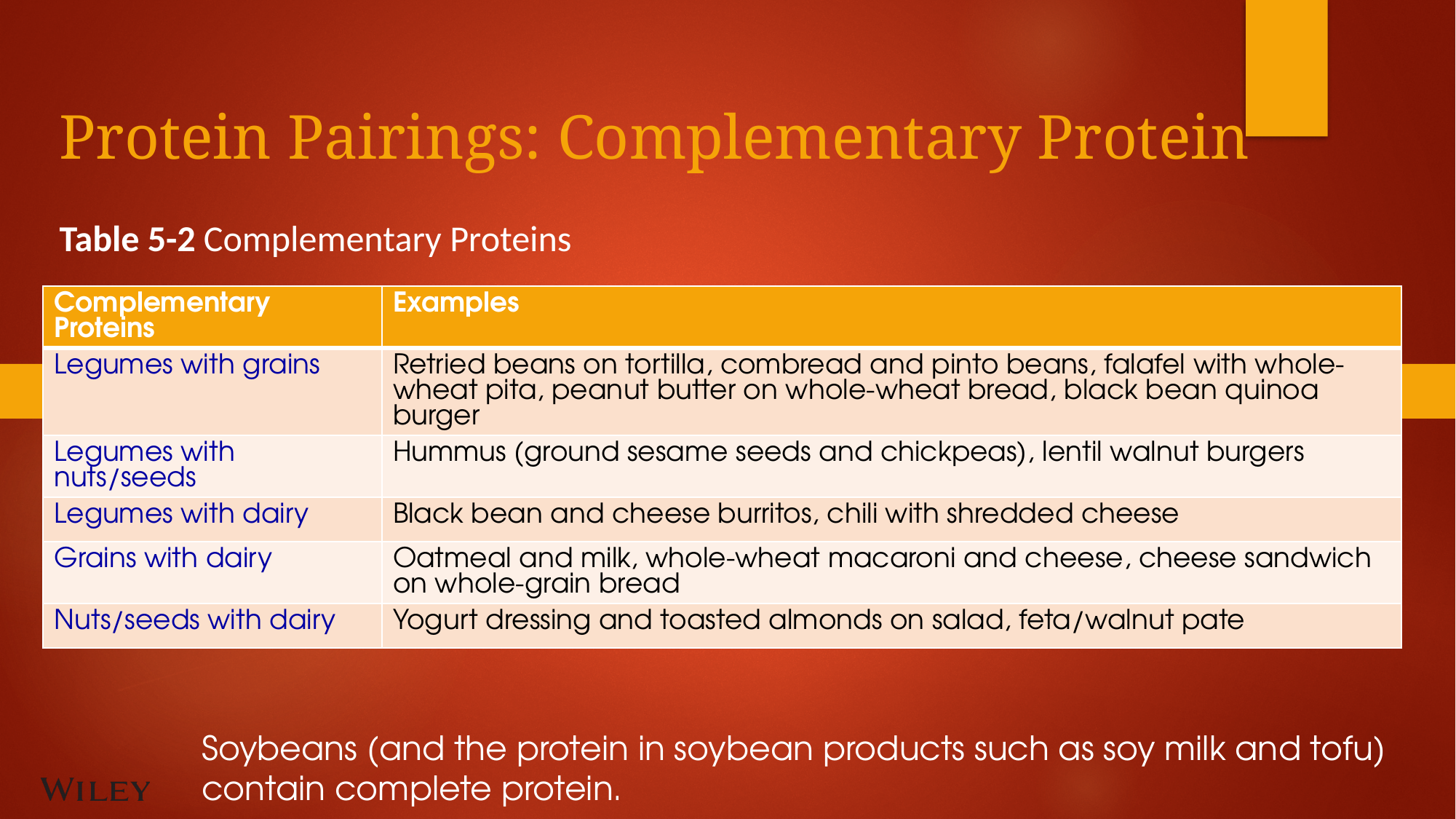

# Protein Pairings: Complementary Protein
Table 5-2 Complementary Proteins
| Complementary Proteins | Examples |
| --- | --- |
| Legumes with grains | Retried beans on tortilla, combread and pinto beans, falafel with whole-wheat pita, peanut butter on whole-wheat bread, black bean quinoa burger |
| Legumes with nuts/seeds | Hummus (ground sesame seeds and chickpeas), lentil walnut burgers |
| Legumes with dairy | Black bean and cheese burritos, chili with shredded cheese |
| Grains with dairy | Oatmeal and milk, whole-wheat macaroni and cheese, cheese sandwich on whole-grain bread |
| Nuts/seeds with dairy | Yogurt dressing and toasted almonds on salad, feta/walnut pate |
Soybeans (and the protein in soybean products such as soy milk and tofu) contain complete protein.